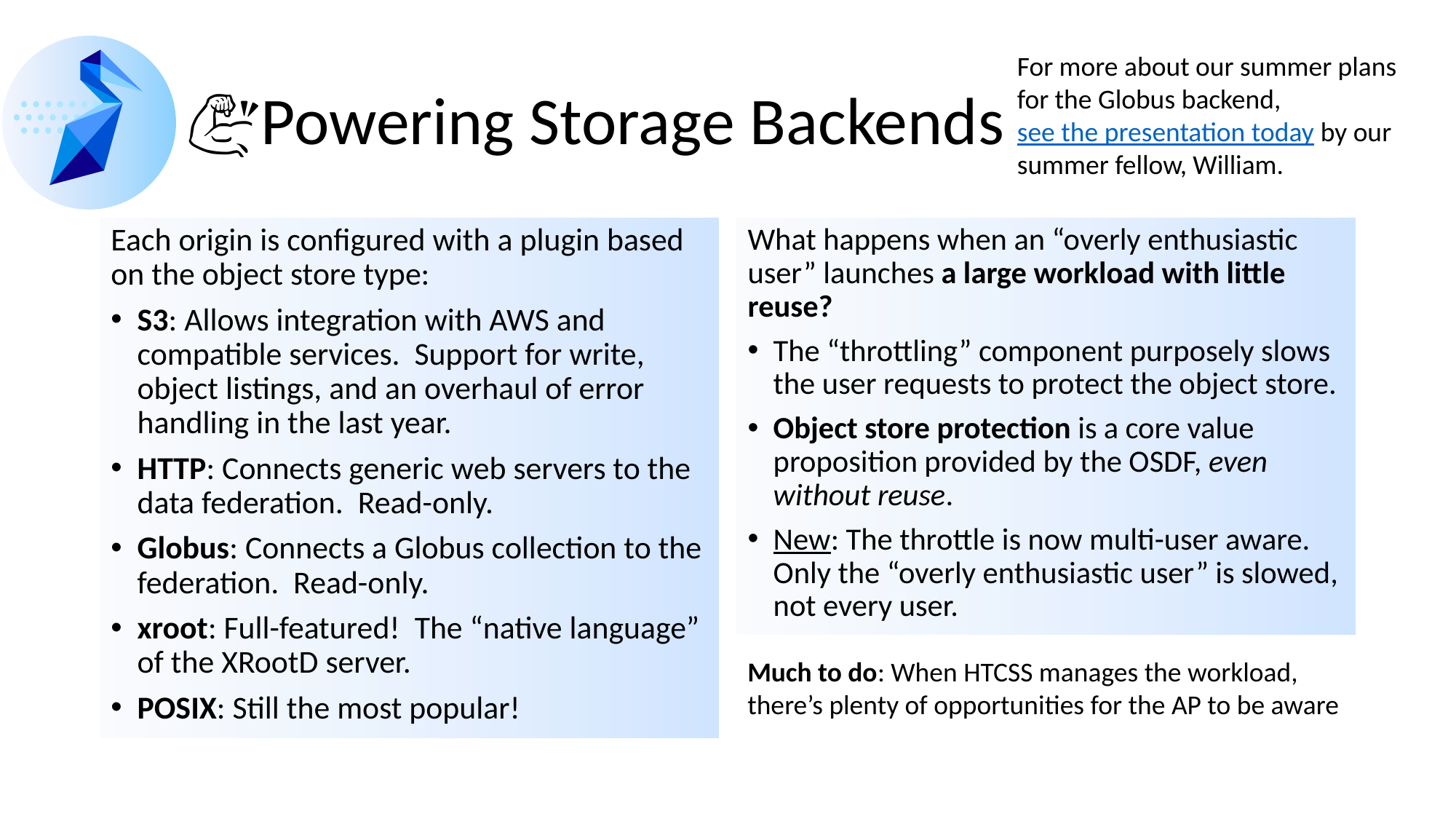

# 💪Powering Storage Backends
For more about our summer plans for the Globus backend, see the presentation today by our summer fellow, William.
Each origin is configured with a plugin based on the object store type:
S3: Allows integration with AWS and compatible services.  Support for write, object listings, and an overhaul of error handling in the last year.
HTTP: Connects generic web servers to the data federation.  Read-only.
Globus: Connects a Globus collection to the federation.  Read-only.
xroot: Full-featured!  The “native language” of the XRootD server.
POSIX: Still the most popular!
What happens when an “overly enthusiastic user” launches a large workload with little reuse?
The “throttling” component purposely slows the user requests to protect the object store.
Object store protection is a core value proposition provided by the OSDF, even without reuse.
New: The throttle is now multi-user aware.  Only the “overly enthusiastic user” is slowed, not every user.
Much to do: When HTCSS manages the workload, there’s plenty of opportunities for the AP to be aware